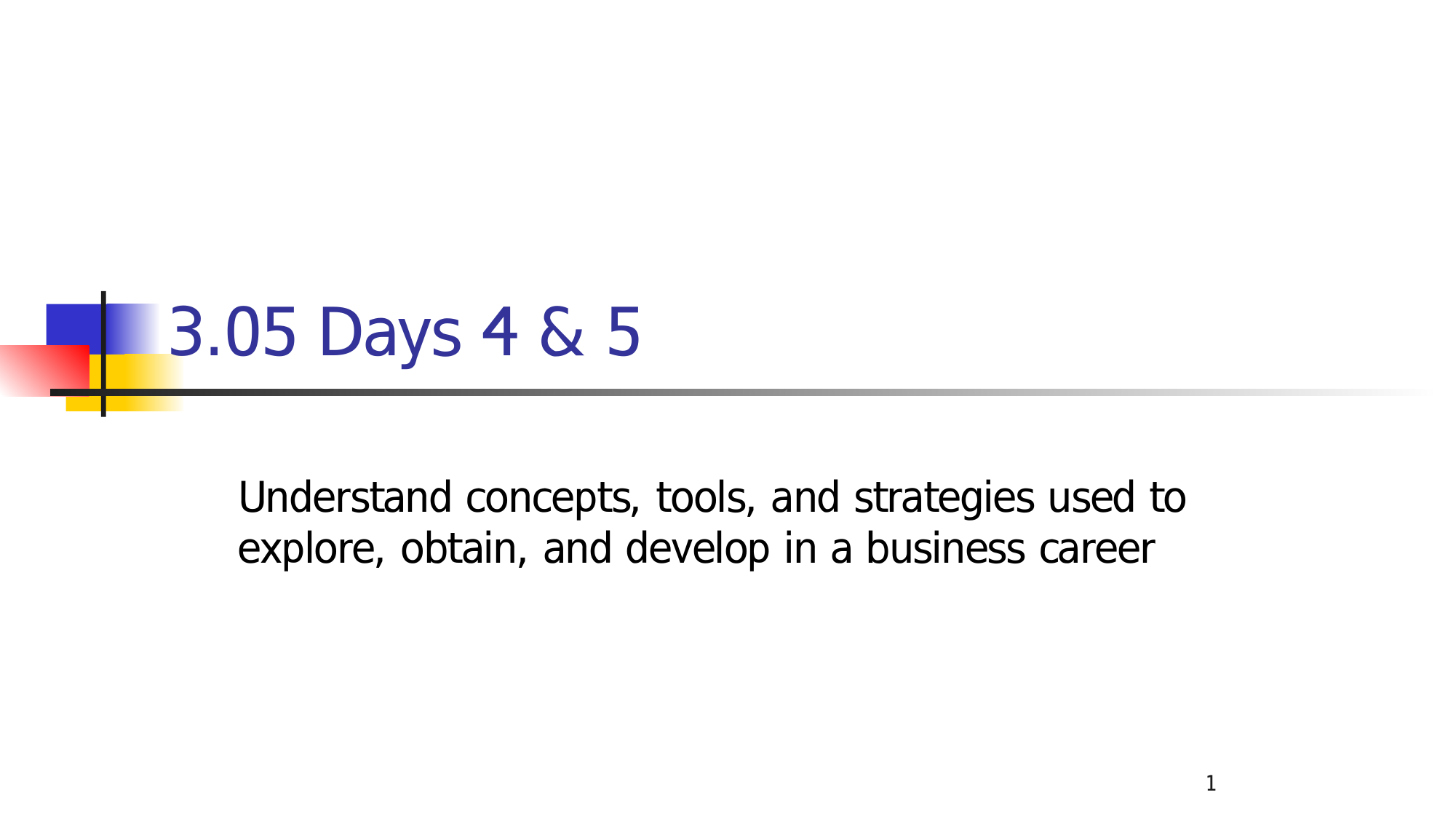

# 3.05 Days 4 & 5
Understand concepts, tools, and strategies used to explore, obtain, and develop in a business career
1